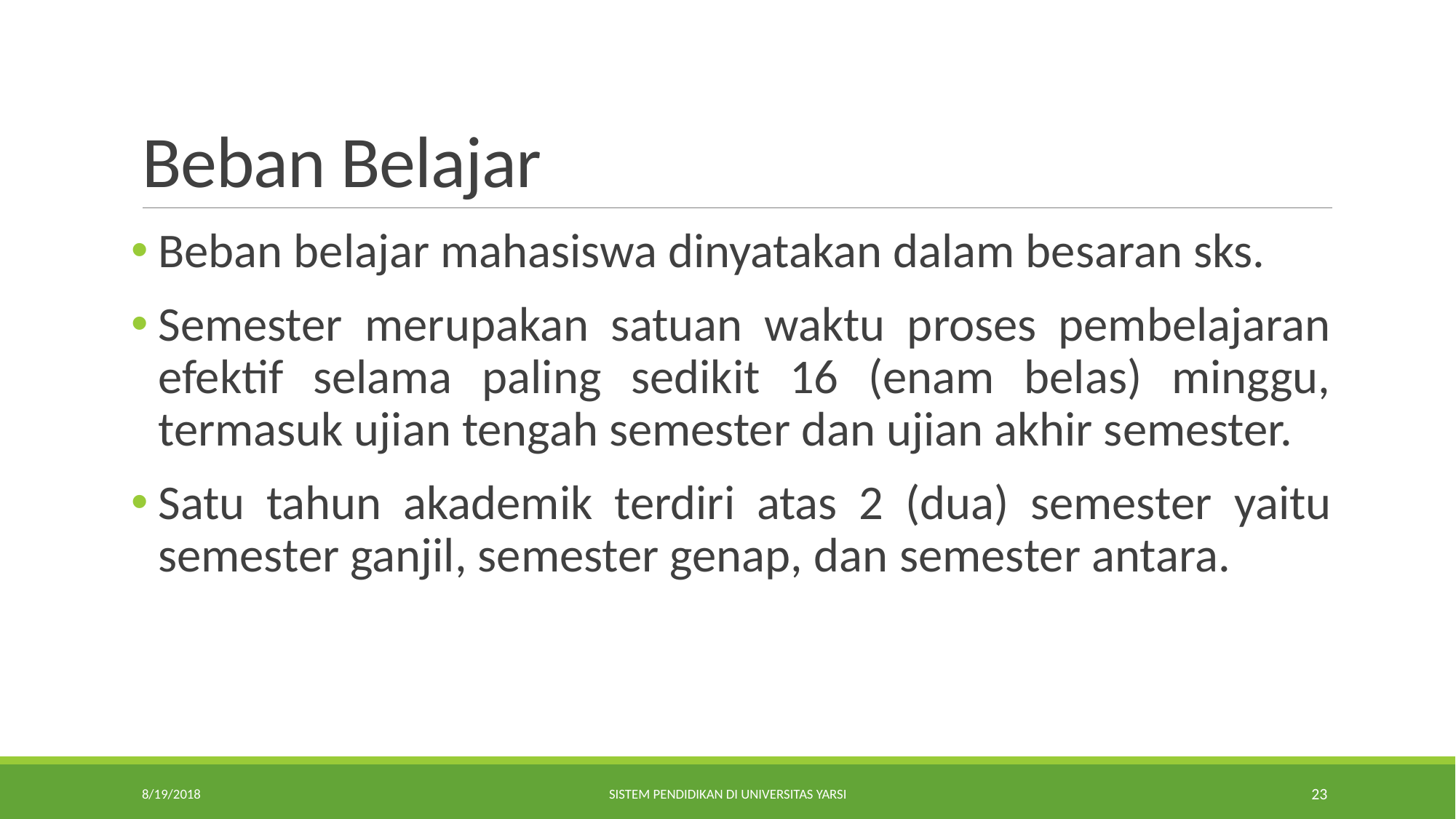

# Beban Belajar
Beban belajar mahasiswa dinyatakan dalam besaran sks.
Semester merupakan satuan waktu proses pembelajaran efektif selama paling sedikit 16 (enam belas) minggu, termasuk ujian tengah semester dan ujian akhir semester.
Satu tahun akademik terdiri atas 2 (dua) semester yaitu semester ganjil, semester genap, dan semester antara.
8/19/2018
Sistem Pendidikan di Universitas YARSI
23